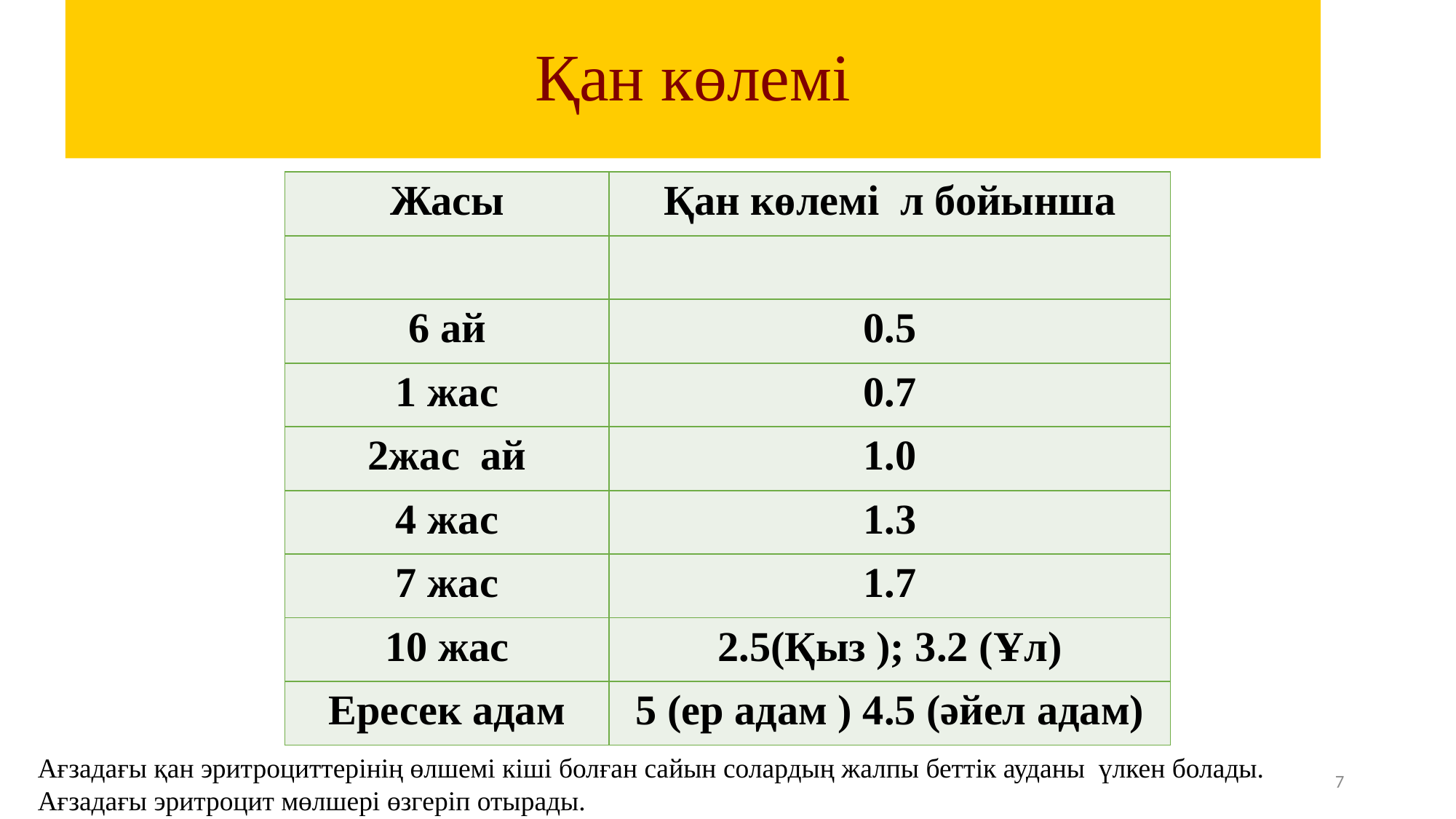

# Қан көлемі
| Жасы | Қан көлемі л бойынша |
| --- | --- |
|  |  |
| 6 ай | 0.5 |
| 1 жас | 0.7 |
| 2жас ай | 1.0 |
| 4 жас | 1.3 |
| 7 жас | 1.7 |
| 10 жас | 2.5(Қыз ); 3.2 (Ұл) |
| Ересек адам | 5 (ер адам ) 4.5 (әйел адам) |
Ағзадағы қан эритроциттерінің өлшемі кіші болған сайын солардың жалпы беттік ауданы  үлкен болады. Ағзадағы эритроцит мөлшері өзгеріп отырады.
7